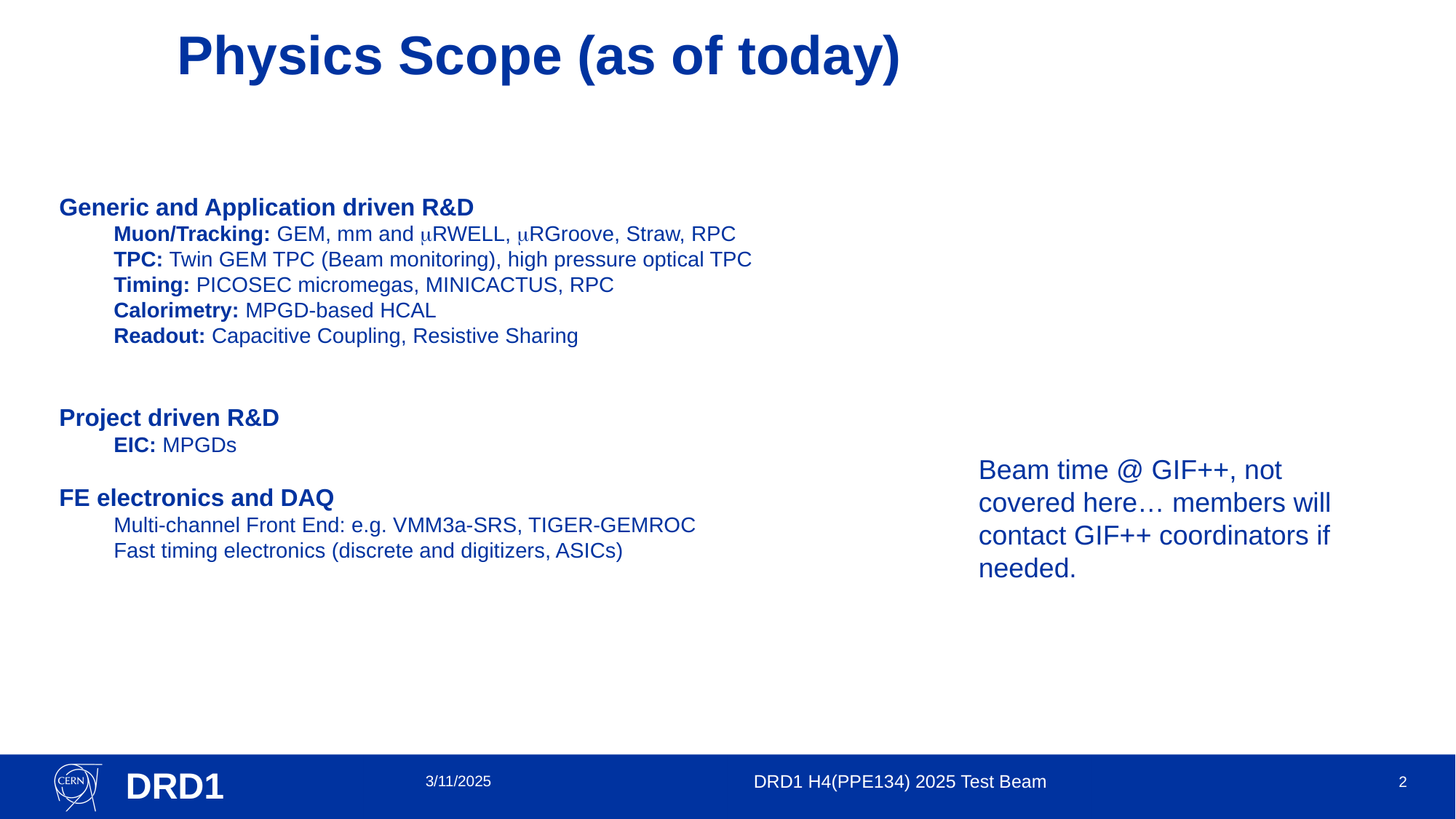

# Physics Scope (as of today)
Generic and Application driven R&D
Muon/Tracking: GEM, mm and μRWELL, μRGroove, Straw, RPC
TPC: Twin GEM TPC (Beam monitoring), high pressure optical TPC
Timing: PICOSEC micromegas, MINICACTUS, RPC
Calorimetry: MPGD-based HCAL
Readout: Capacitive Coupling, Resistive Sharing

Project driven R&D
EIC: MPGDs

FE electronics and DAQ
Multi-channel Front End: e.g. VMM3a-SRS, TIGER-GEMROC
Fast timing electronics (discrete and digitizers, ASICs)
Beam time @ GIF++, not covered here… members will contact GIF++ coordinators if needed.
3/11/2025
DRD1 H4(PPE134) 2025 Test Beam​
2